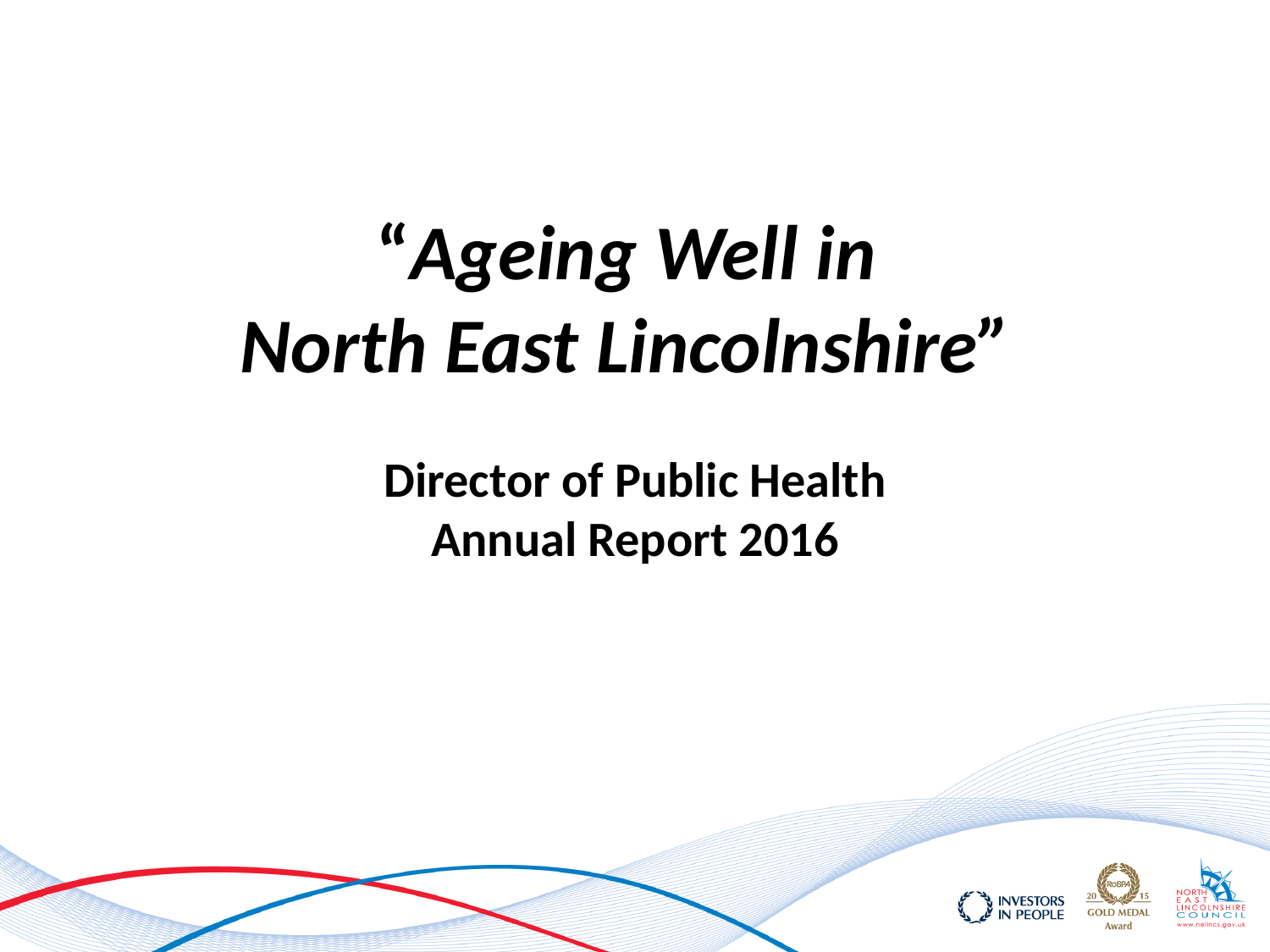

# “Ageing Well in North East Lincolnshire” Director of Public Health Annual Report 2016